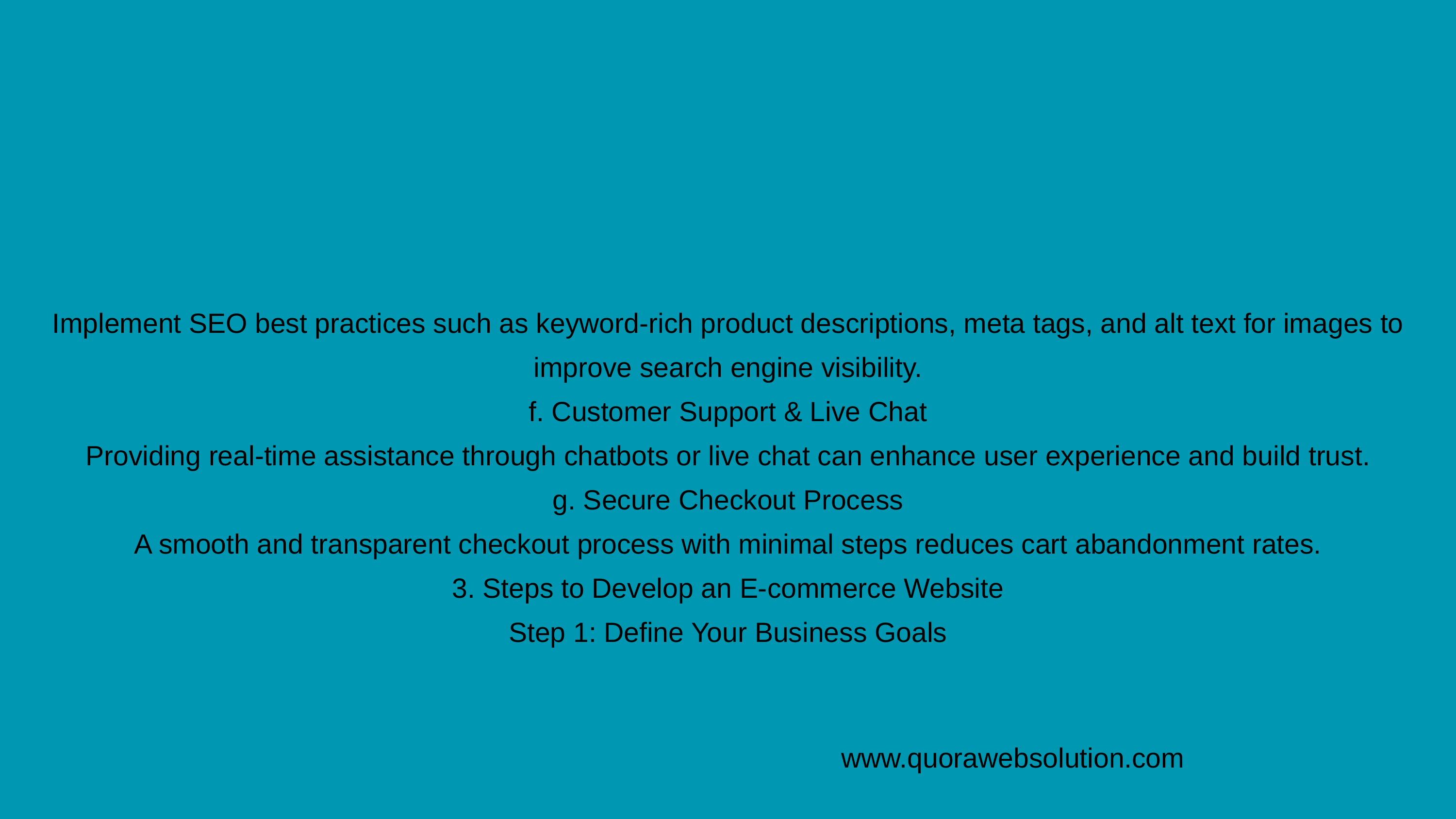

Implement SEO best practices such as keyword-rich product descriptions, meta tags, and alt text for images to improve search engine visibility.
f. Customer Support & Live Chat
Providing real-time assistance through chatbots or live chat can enhance user experience and build trust.
g. Secure Checkout Process
A smooth and transparent checkout process with minimal steps reduces cart abandonment rates.
3. Steps to Develop an E-commerce Website
Step 1: Define Your Business Goals
www.quorawebsolution.com